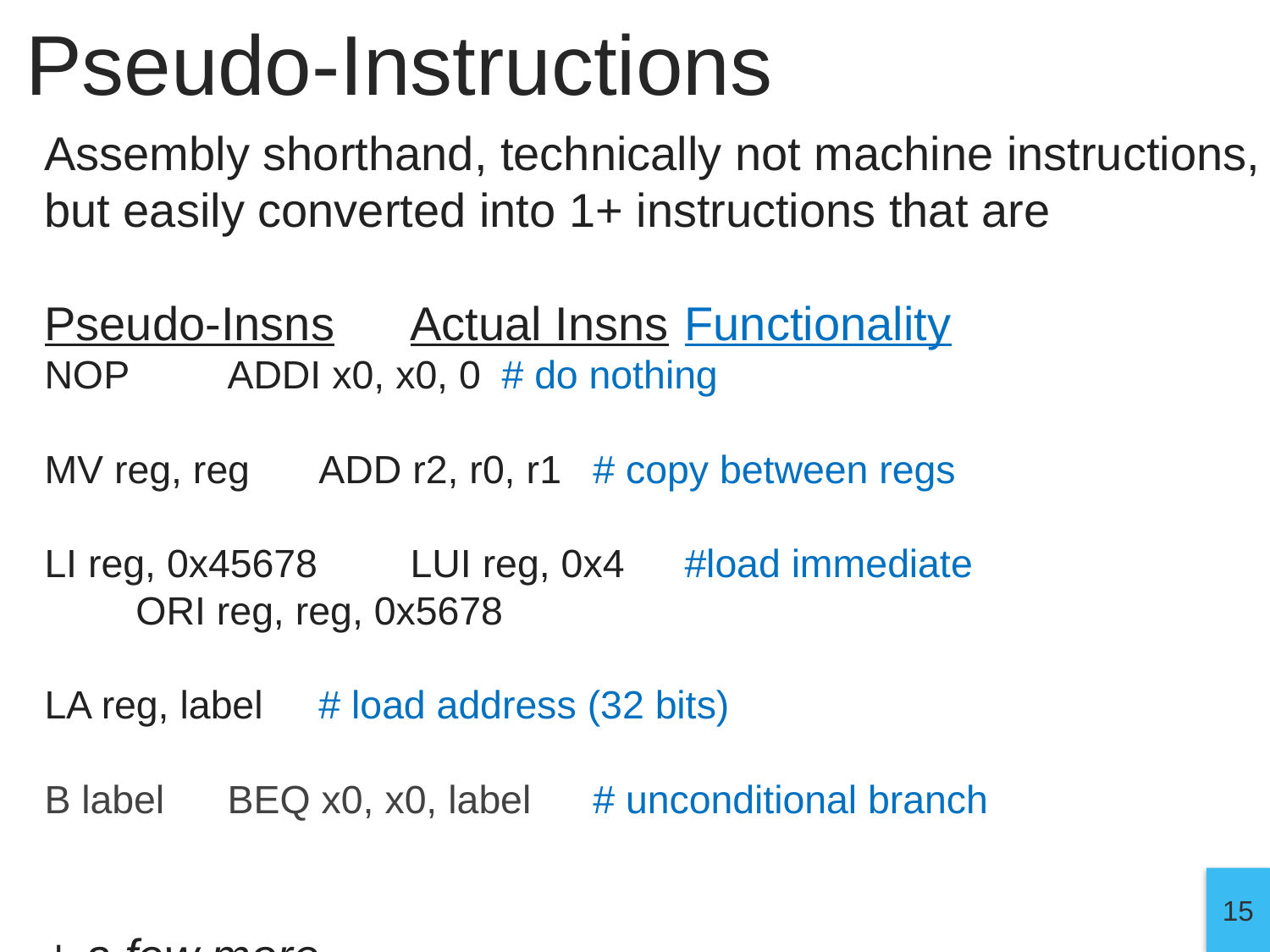

# Pseudo-Instructions
Assembly shorthand, technically not machine instructions, but easily converted into 1+ instructions that are

Pseudo-Insns	Actual Insns		Functionality
NOP 				ADDI x0, x0, 0	# do nothing

MV reg, reg 			ADD r2, r0, r1 	# copy between regs

LI reg, 0x45678 		LUI reg, 0x4 		#load immediate
					ORI reg, reg, 0x5678

LA reg, label							# load address (32 bits)

B label				BEQ x0, x0, label	# unconditional branch

+ a few more…
15